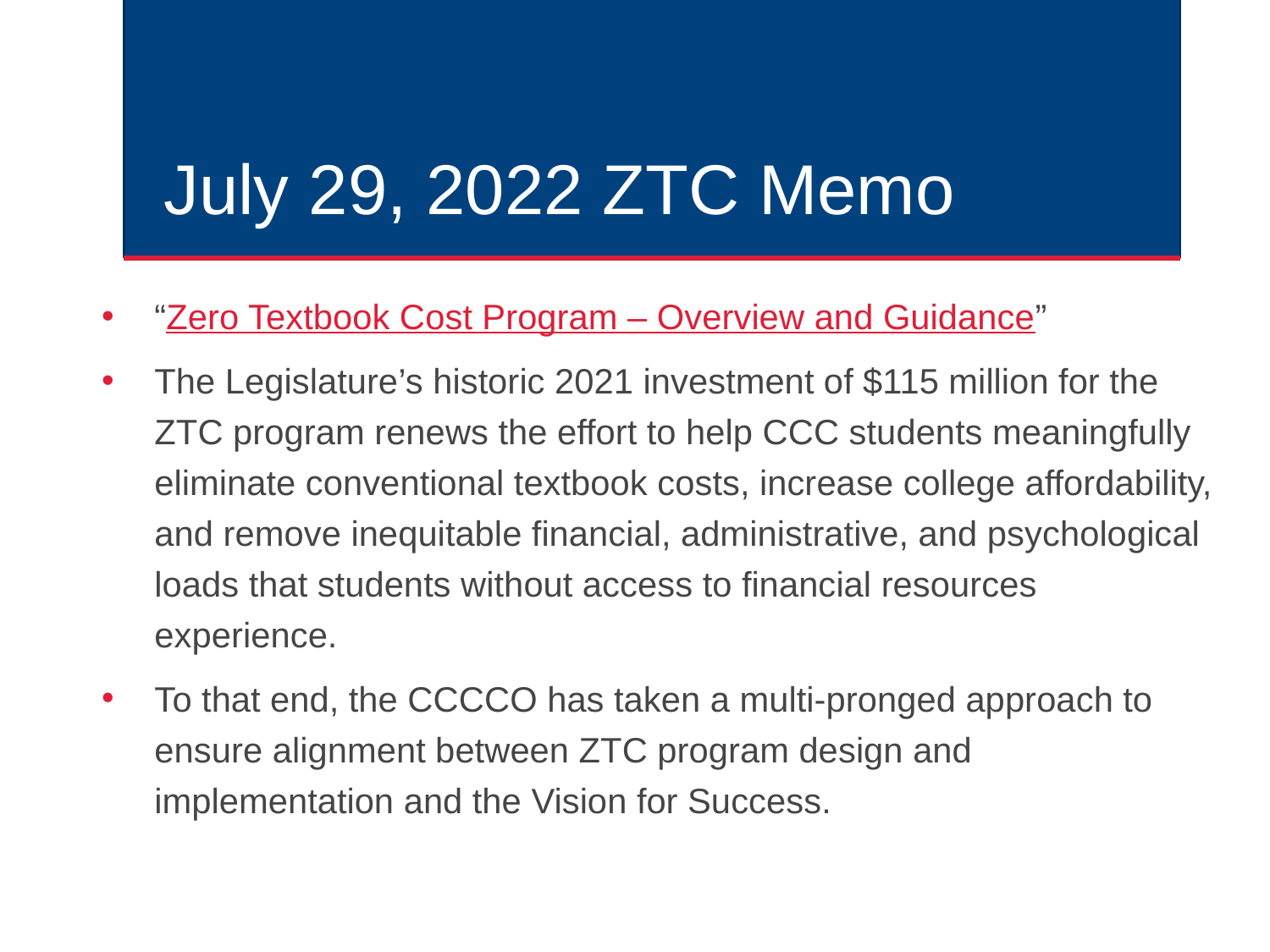

# July 29, 2022 ZTC Memo
“Zero Textbook Cost Program – Overview and Guidance”
The Legislature’s historic 2021 investment of $115 million for the ZTC program renews the effort to help CCC students meaningfully eliminate conventional textbook costs, increase college affordability, and remove inequitable financial, administrative, and psychological loads that students without access to financial resources experience.
To that end, the CCCCO has taken a multi-pronged approach to ensure alignment between ZTC program design and implementation and the Vision for Success.